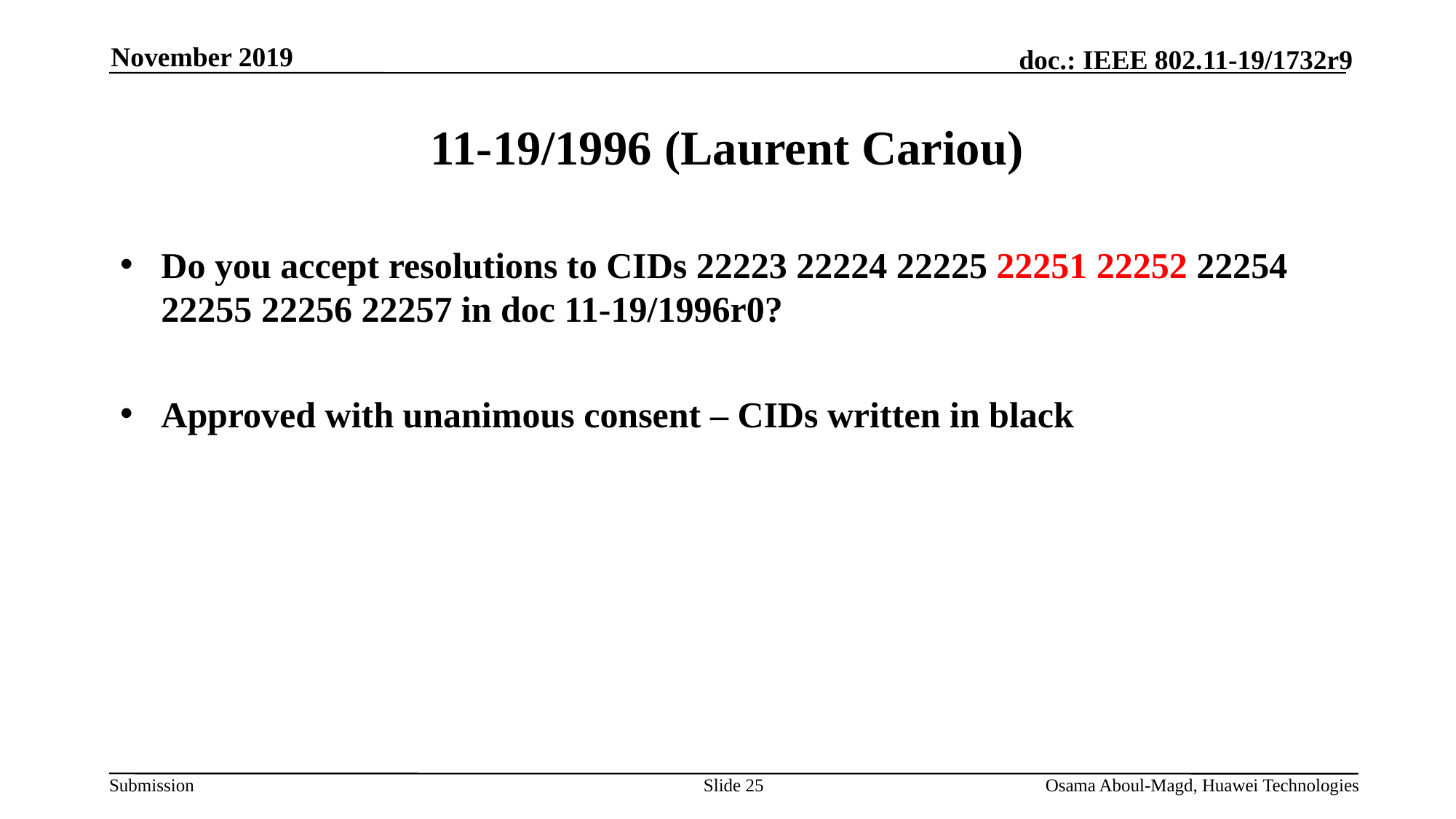

November 2019
# 11-19/1996 (Laurent Cariou)
Do you accept resolutions to CIDs 22223 22224 22225 22251 22252 22254 22255 22256 22257 in doc 11-19/1996r0?

Approved with unanimous consent – CIDs written in black

Slide 25
Osama Aboul-Magd, Huawei Technologies